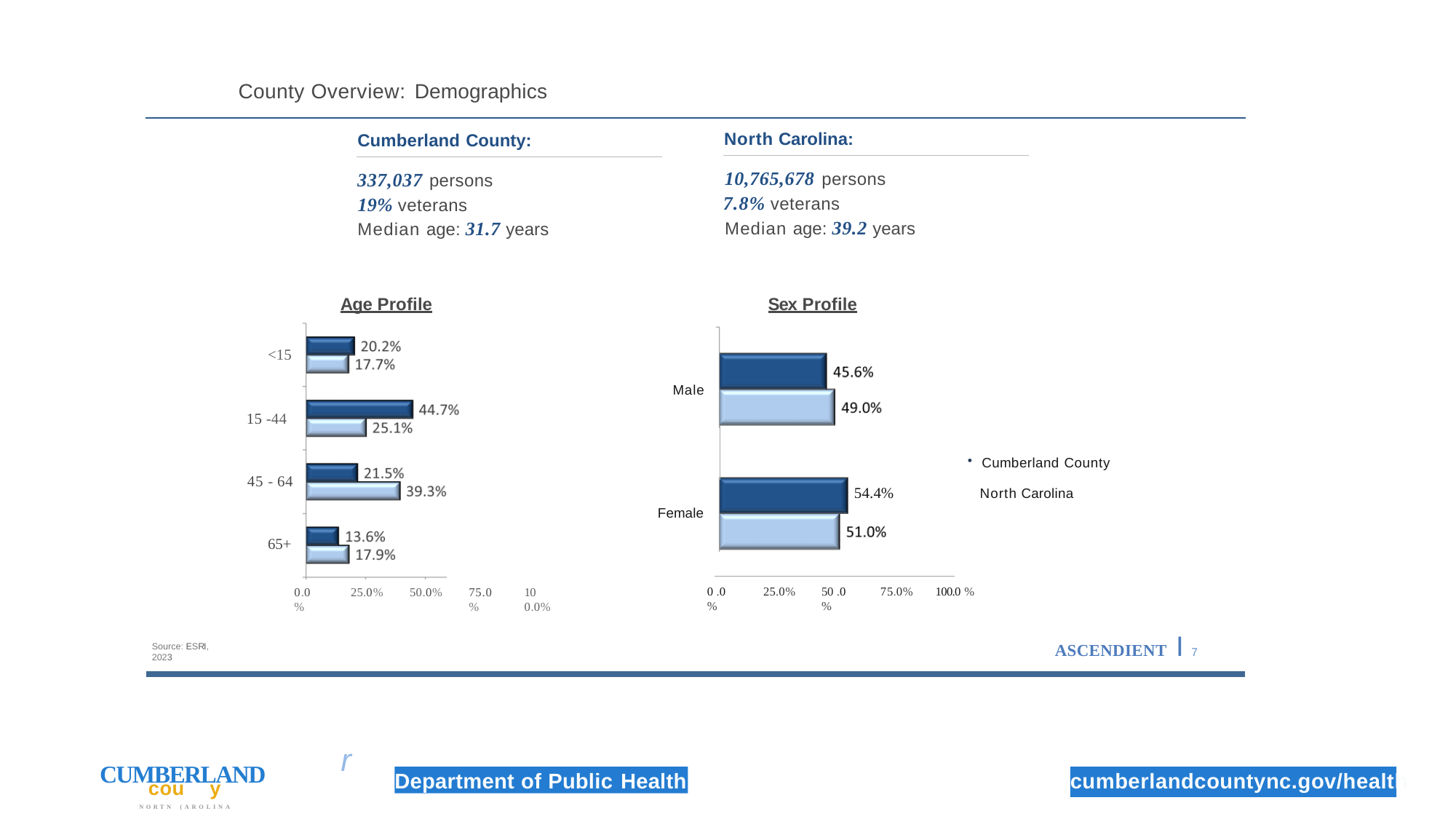

County Overview: Demographics

North Carolina:
Cumberland County:

10,765,678 persons
7.8% veterans
Median age: 39.2 years
337,037 persons
19% veterans
Median age: 31.7 years
Age Profile
Sex Profile

<15

Male
15 -44

Cumberland County

45 - 64

54.4%
North Carolina
Female
65+

0 .0%
25.0%
50 .0 %
75.0%
100.0 %
0.0%
25.0%
50.0%
75.0%
10 0.0%
ASCENDIENT  I 7
Source: ESRI, 2023

r
CUMBERLAND
Department of Public Health

cumberlandcountync.gov/health
cou	y
NORTN (AROLINA